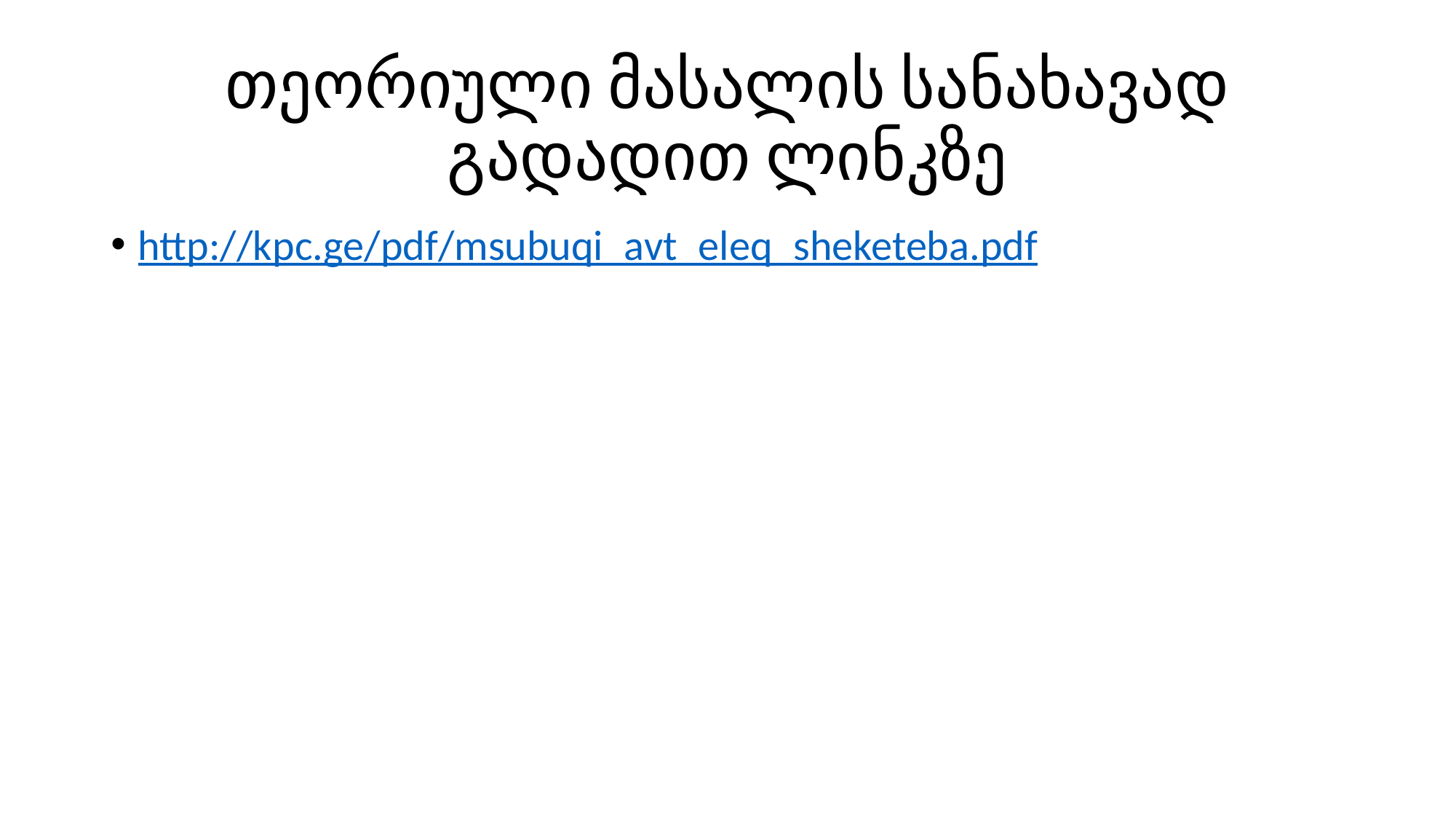

# თეორიული მასალის სანახავად გადადით ლინკზე
http://kpc.ge/pdf/msubuqi_avt_eleq_sheketeba.pdf